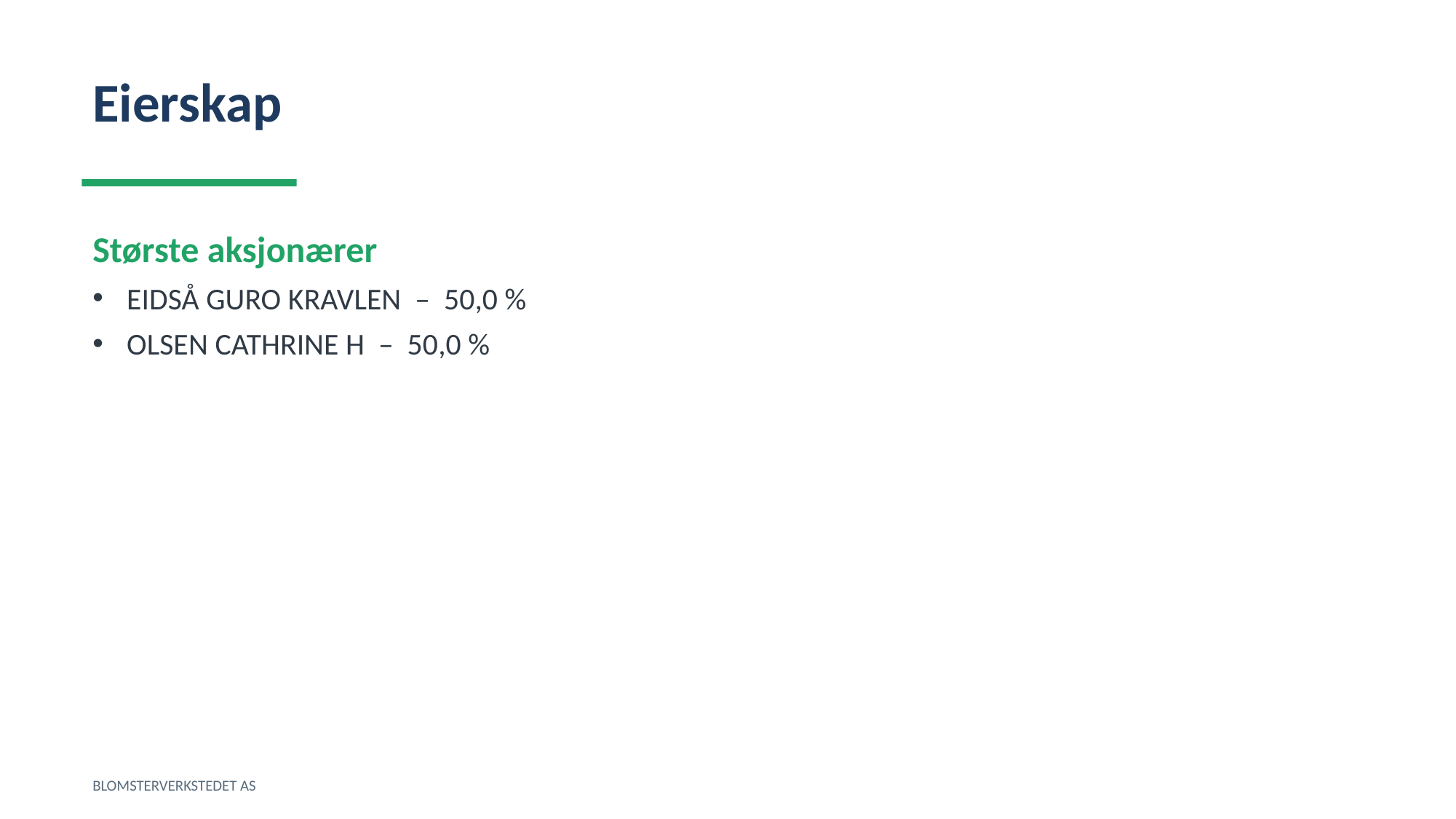

Eierskap

Største aksjonærer
EIDSÅ GURO KRAVLEN  –  50,0 %
OLSEN CATHRINE H  –  50,0 %
BLOMSTERVERKSTEDET AS